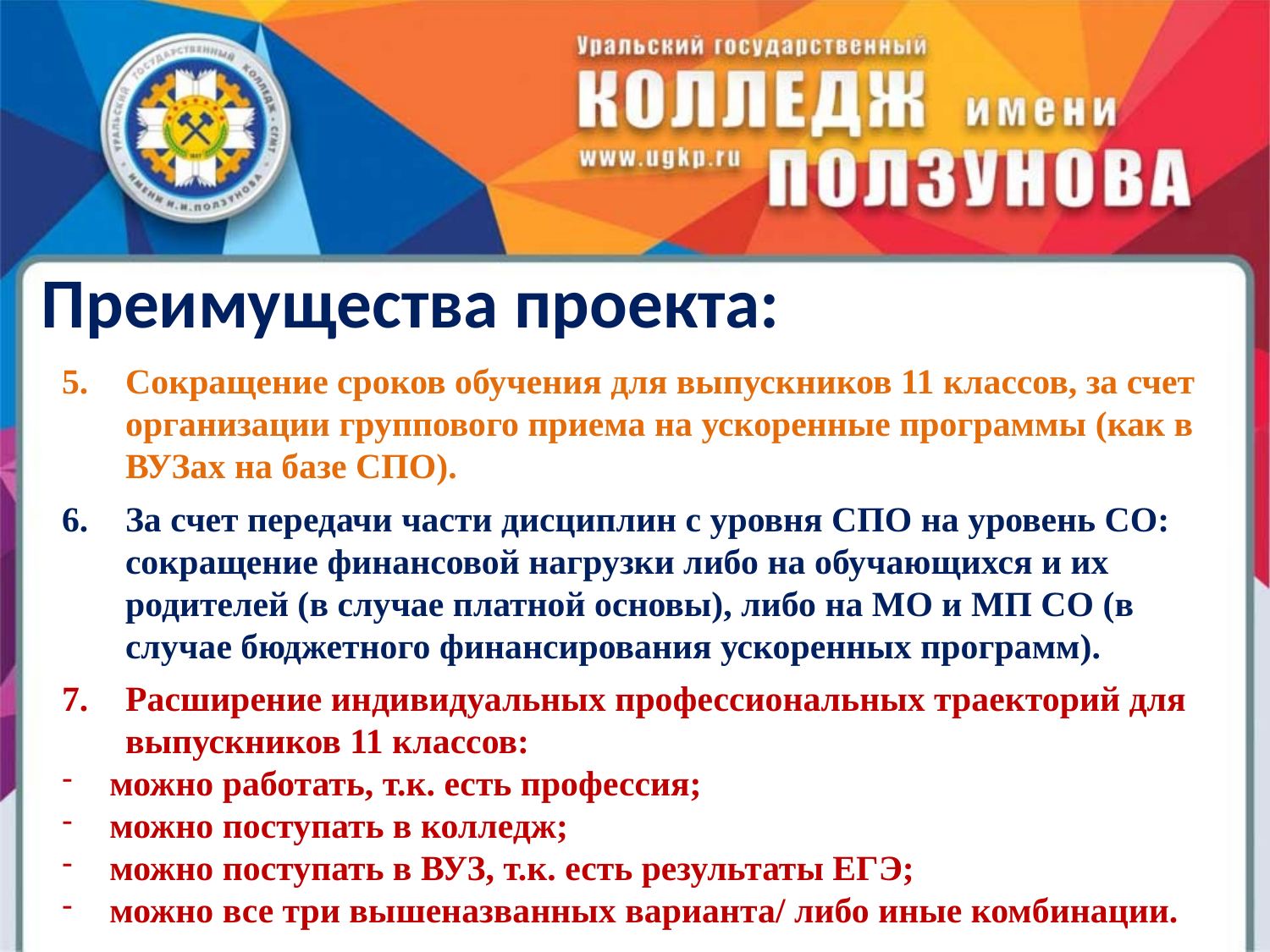

Преимущества проекта:
Сокращение сроков обучения для выпускников 11 классов, за счет организации группового приема на ускоренные программы (как в ВУЗах на базе СПО).
За счет передачи части дисциплин с уровня СПО на уровень СО: сокращение финансовой нагрузки либо на обучающихся и их родителей (в случае платной основы), либо на МО и МП СО (в случае бюджетного финансирования ускоренных программ).
Расширение индивидуальных профессиональных траекторий для выпускников 11 классов:
можно работать, т.к. есть профессия;
можно поступать в колледж;
можно поступать в ВУЗ, т.к. есть результаты ЕГЭ;
можно все три вышеназванных варианта/ либо иные комбинации.